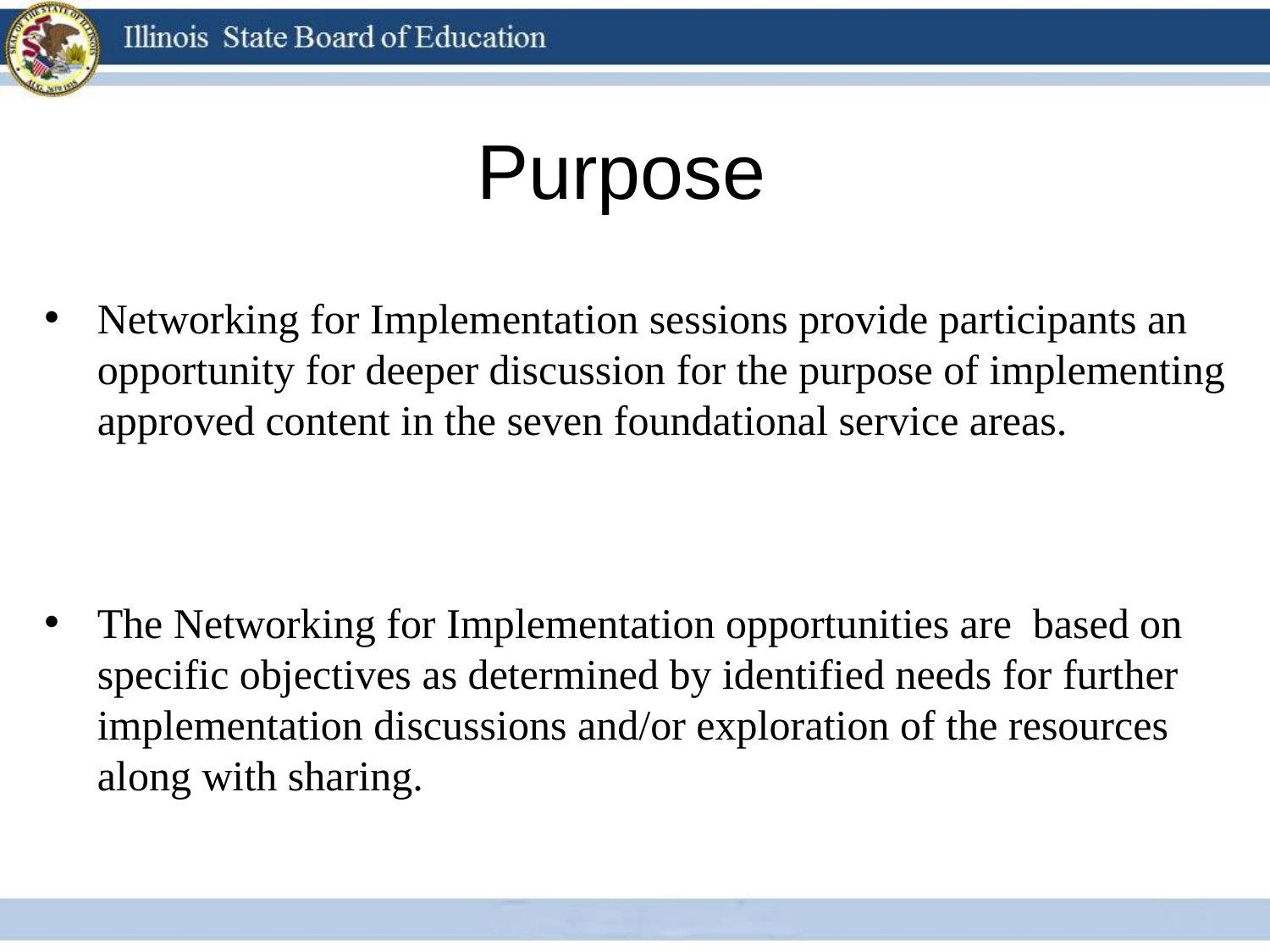

# Purpose

Networking for Implementation sessions provide participants an opportunity for deeper discussion for the purpose of implementing approved content in the seven foundational service areas.

The Networking for Implementation opportunities are  based on specific objectives as determined by identified needs for further implementation discussions and/or exploration of the resources along with sharing.